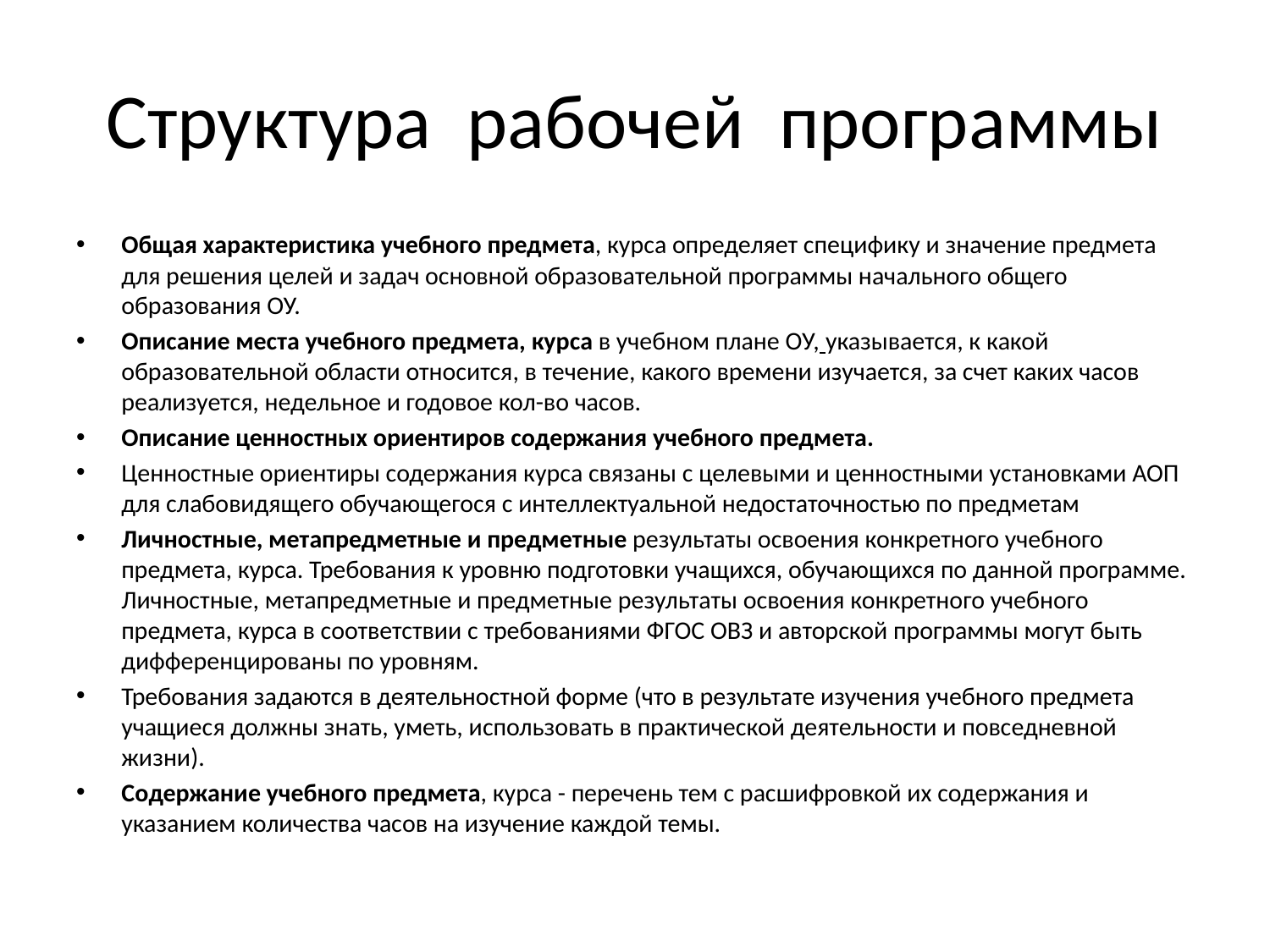

# Структура  рабочей  программы
Общая характеристика учебного предмета, курса определяет специфику и значение предмета для решения целей и задач основной образовательной программы начального общего образования ОУ.
Описание места учебного предмета, курса в учебном плане ОУ, указывается, к какой образовательной области относится, в течение, какого времени изучается, за счет каких часов реализуется, недельное и годовое кол-во часов.
Описание ценностных ориентиров содержания учебного предмета.
Ценностные ориентиры содержания курса связаны с целевыми и ценностными установками АОП для слабовидящего обучающегося с интеллектуальной недостаточностью по предметам
Личностные, метапредметные и предметные результаты освоения конкретного учебного предмета, курса. Требования к уровню подготовки учащихся, обучающихся по данной программе. Личностные, метапредметные и предметные результаты освоения конкретного учебного предмета, курса в соответствии с требованиями ФГОС ОВЗ и авторской программы могут быть дифференцированы по уровням.
Требования задаются в деятельностной форме (что в результате изучения учебного предмета учащиеся должны знать, уметь, использовать в практической деятельности и повседневной жизни).
Содержание учебного предмета, курса - перечень тем с расшифровкой их содержания и указанием количества часов на изучение каждой темы.